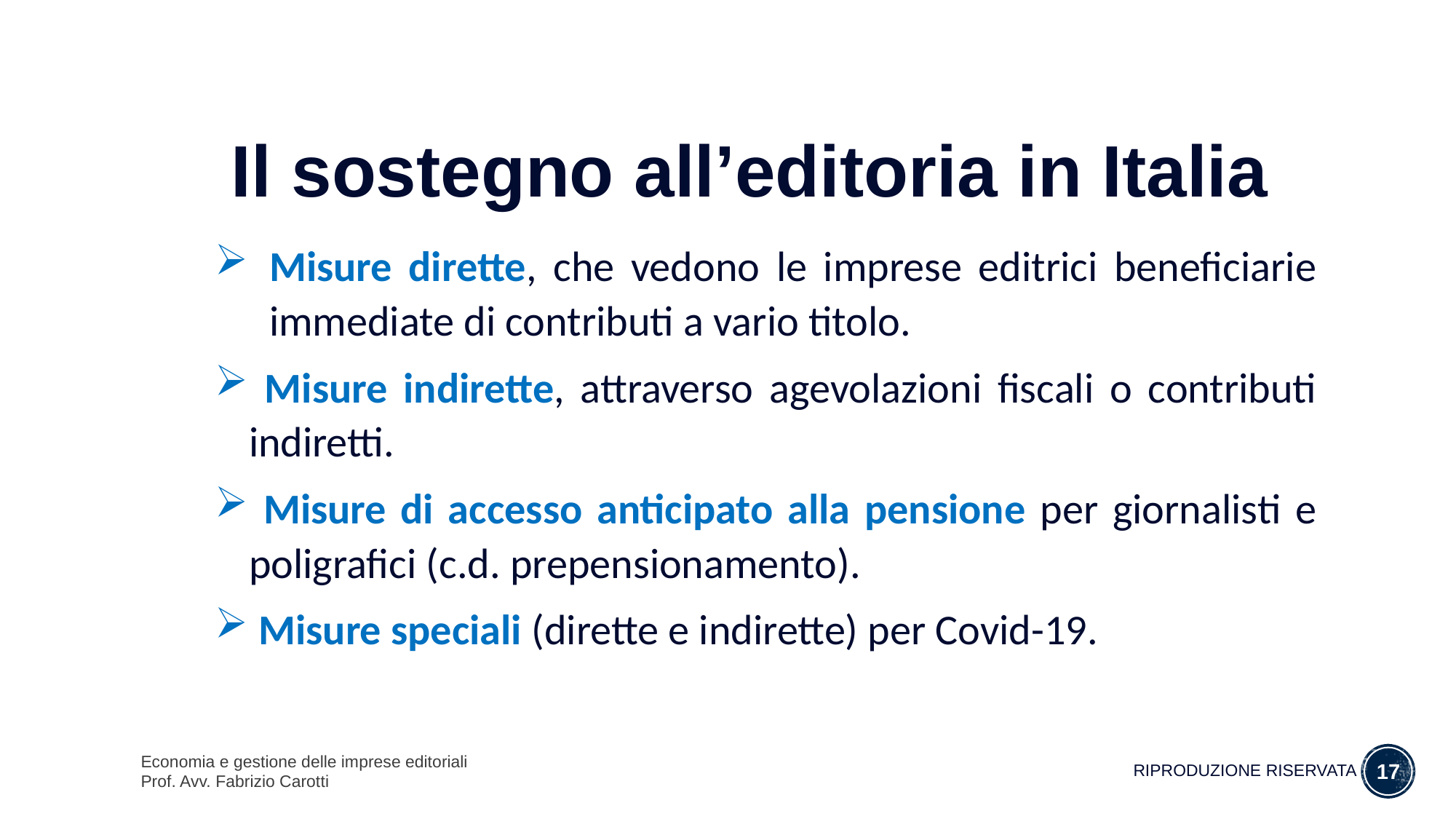

Il sostegno all’editoria in Italia
Misure dirette, che vedono le imprese editrici beneficiarie immediate di contributi a vario titolo.
 Misure indirette, attraverso agevolazioni fiscali o contributi indiretti.
 Misure di accesso anticipato alla pensione per giornalisti e poligrafici (c.d. prepensionamento).
 Misure speciali (dirette e indirette) per Covid-19.

Economia e gestione delle imprese editoriali
Prof. Avv. Fabrizio Carotti
17
RIPRODUZIONE RISERVATA